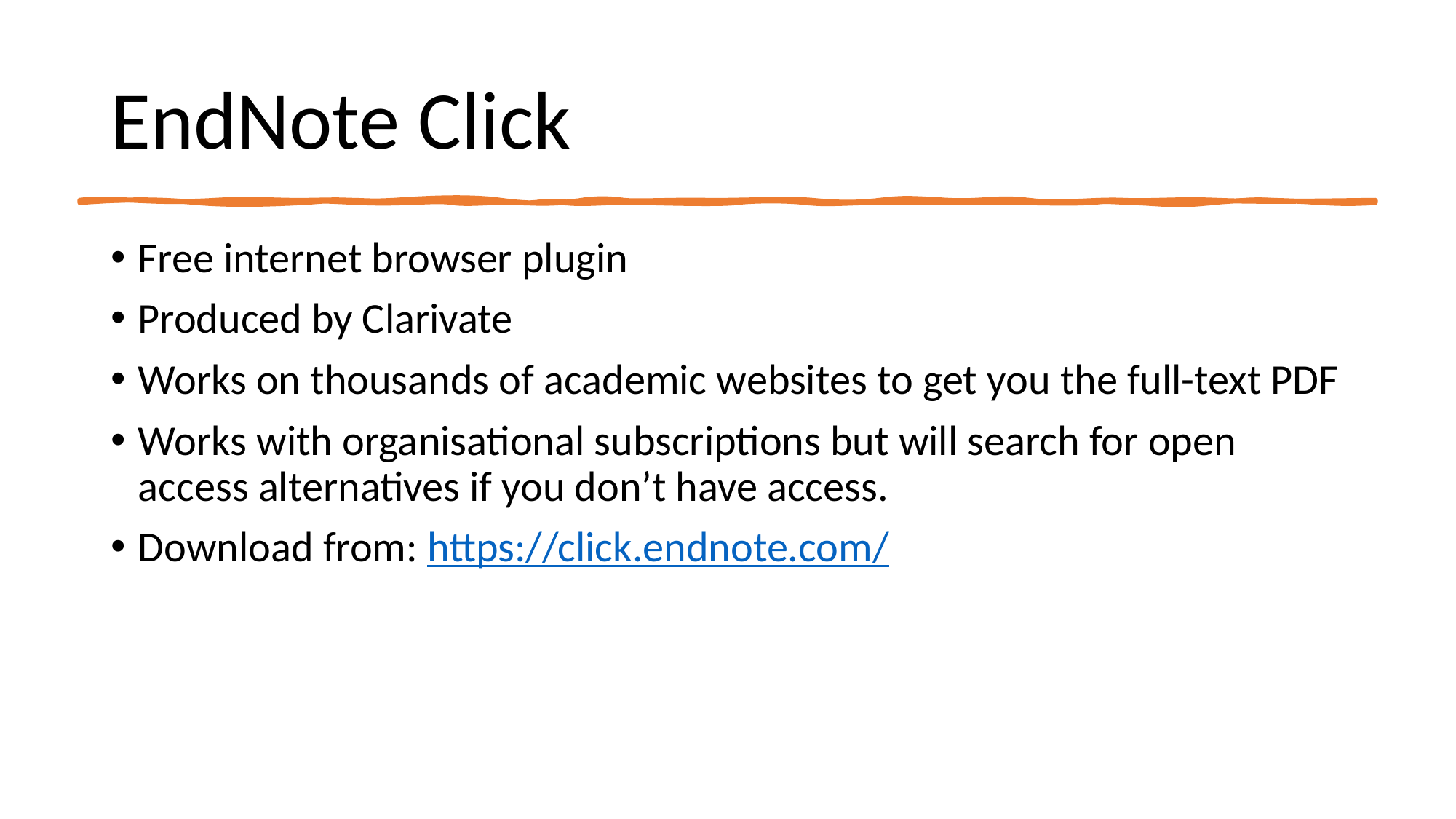

# EndNote Click

Free internet browser plugin
Produced by Clarivate
Works on thousands of academic websites to get you the full-text PDF
Works with organisational subscriptions but will search for open access alternatives if you don’t have access.
Download from: https://click.endnote.com/